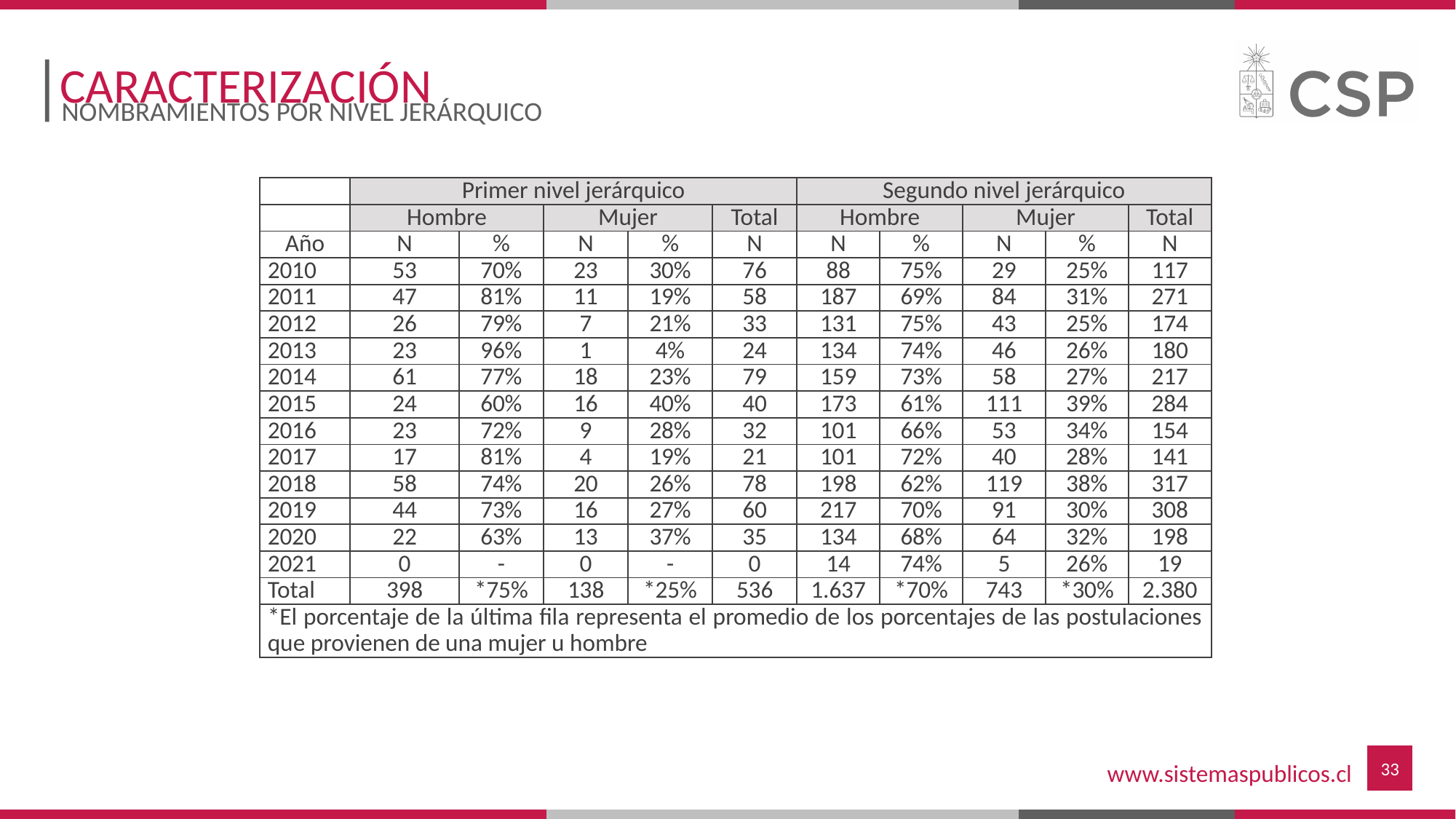

# CARACTERIZACIÓN
NOMBRAMIENTOS POR NIVEL JERÁRQUICO
|  | Primer nivel jerárquico |  |  |  |  | Segundo nivel jerárquico |  |  |  |  |
| --- | --- | --- | --- | --- | --- | --- | --- | --- | --- | --- |
|  | Hombre |  | Mujer |  | Total | Hombre |  | Mujer |  | Total |
| Año | N | % | N | % | N | N | % | N | % | N |
| 2010 | 53 | 70% | 23 | 30% | 76 | 88 | 75% | 29 | 25% | 117 |
| 2011 | 47 | 81% | 11 | 19% | 58 | 187 | 69% | 84 | 31% | 271 |
| 2012 | 26 | 79% | 7 | 21% | 33 | 131 | 75% | 43 | 25% | 174 |
| 2013 | 23 | 96% | 1 | 4% | 24 | 134 | 74% | 46 | 26% | 180 |
| 2014 | 61 | 77% | 18 | 23% | 79 | 159 | 73% | 58 | 27% | 217 |
| 2015 | 24 | 60% | 16 | 40% | 40 | 173 | 61% | 111 | 39% | 284 |
| 2016 | 23 | 72% | 9 | 28% | 32 | 101 | 66% | 53 | 34% | 154 |
| 2017 | 17 | 81% | 4 | 19% | 21 | 101 | 72% | 40 | 28% | 141 |
| 2018 | 58 | 74% | 20 | 26% | 78 | 198 | 62% | 119 | 38% | 317 |
| 2019 | 44 | 73% | 16 | 27% | 60 | 217 | 70% | 91 | 30% | 308 |
| 2020 | 22 | 63% | 13 | 37% | 35 | 134 | 68% | 64 | 32% | 198 |
| 2021 | 0 | - | 0 | - | 0 | 14 | 74% | 5 | 26% | 19 |
| Total | 398 | \*75% | 138 | \*25% | 536 | 1.637 | \*70% | 743 | \*30% | 2.380 |
| \*El porcentaje de la última fila representa el promedio de los porcentajes de las postulaciones que provienen de una mujer u hombre |  |  |  |  |  |  |  |  |  |  |
33
www.sistemaspublicos.cl